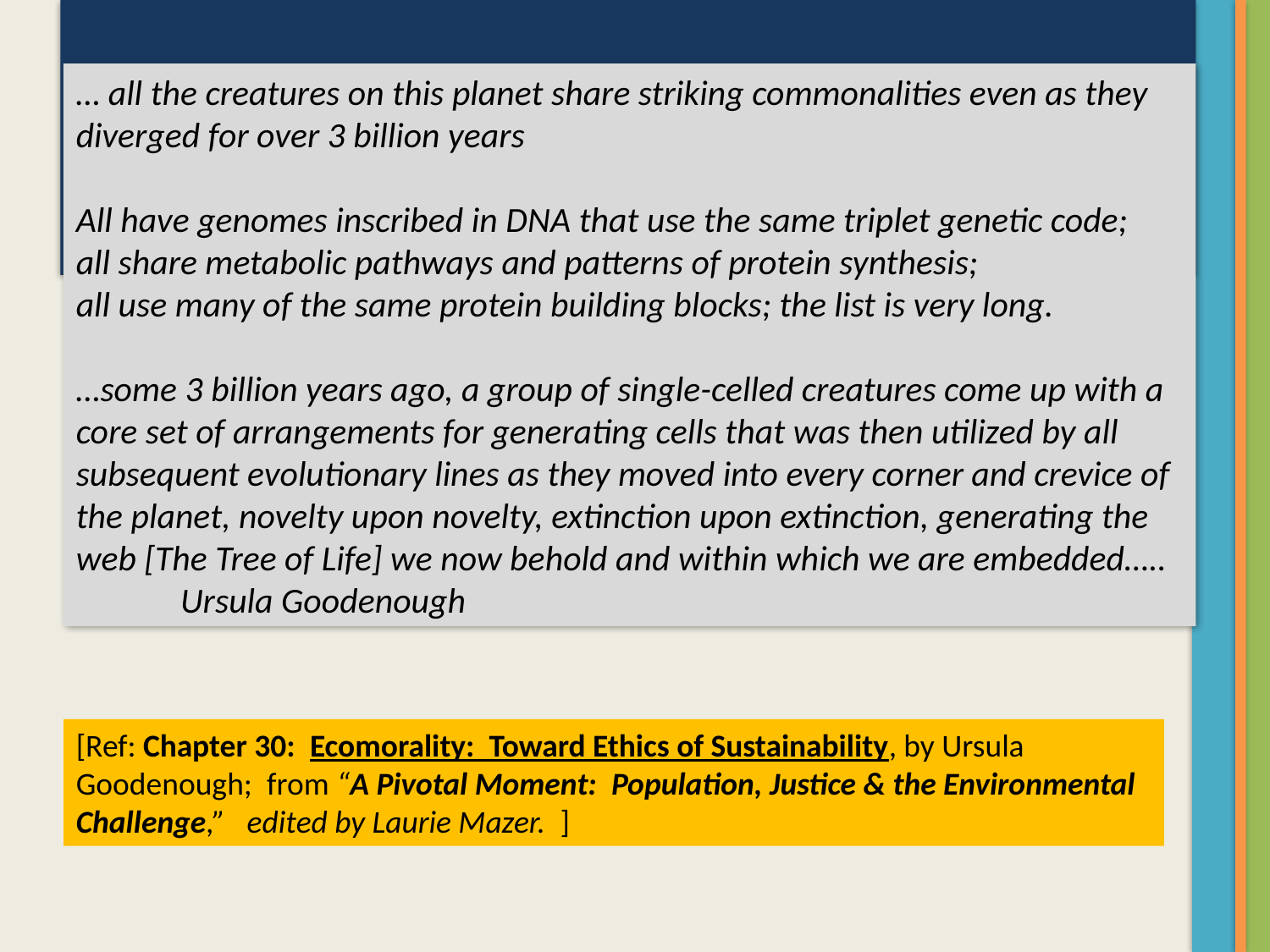

… all the creatures on this planet share striking commonalities even as they diverged for over 3 billion years

All have genomes inscribed in DNA that use the same triplet genetic code;
all share metabolic pathways and patterns of protein synthesis;
all use many of the same protein building blocks; the list is very long.

…some 3 billion years ago, a group of single-celled creatures come up with a core set of arrangements for generating cells that was then utilized by all subsequent evolutionary lines as they moved into every corner and crevice of the planet, novelty upon novelty, extinction upon extinction, generating the web [The Tree of Life] we now behold and within which we are embedded…..               Ursula Goodenough
[Ref: Chapter 30:  Ecomorality:  Toward Ethics of Sustainability, by Ursula Goodenough;  from “A Pivotal Moment:  Population, Justice & the Environmental Challenge,”   edited by Laurie Mazer.  ]